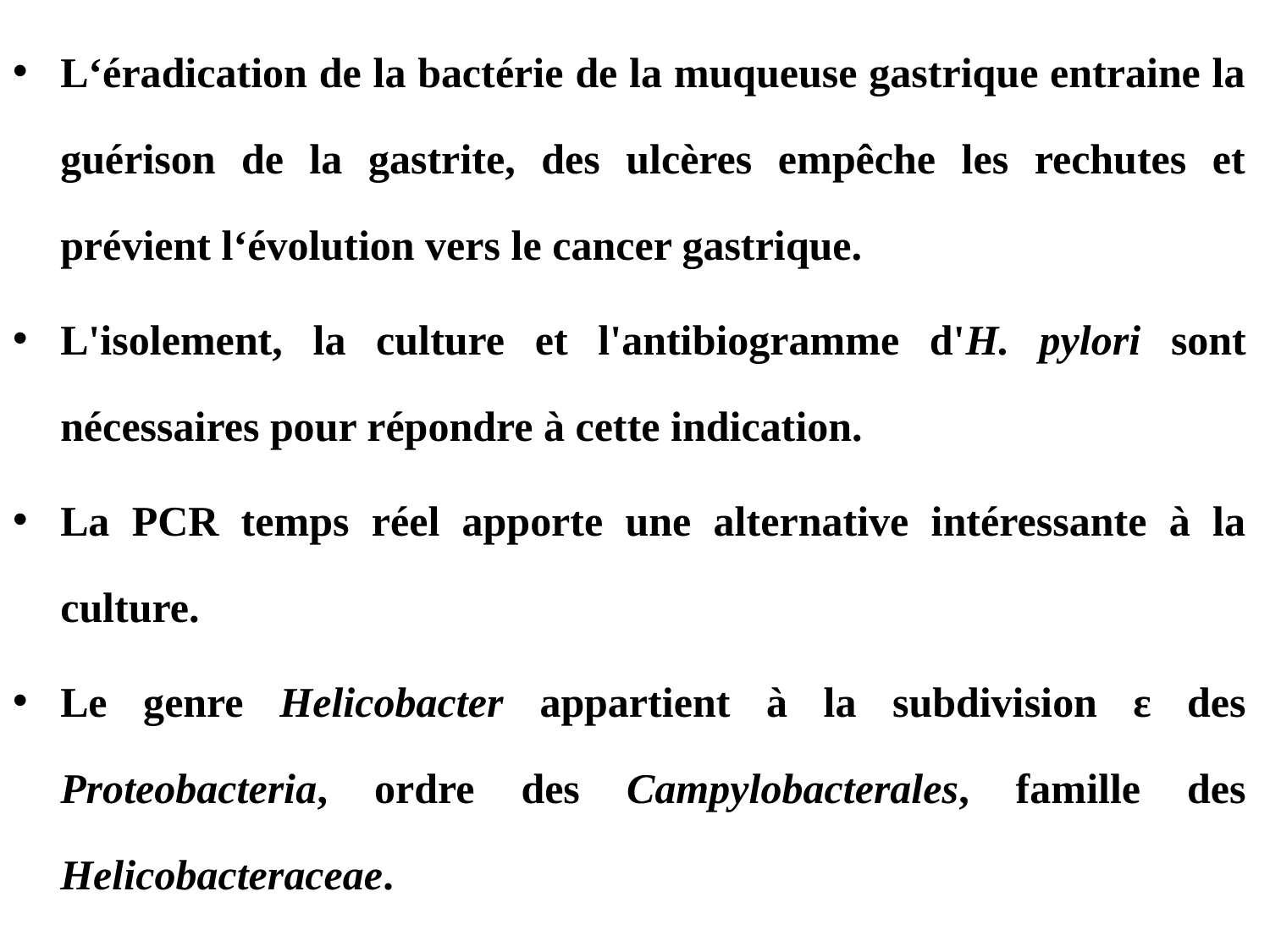

L‘éradication de la bactérie de la muqueuse gastrique entraine la guérison de la gastrite, des ulcères empêche les rechutes et prévient l‘évolution vers le cancer gastrique.
L'isolement, la culture et l'antibiogramme d'H. pylori sont nécessaires pour répondre à cette indication.
La PCR temps réel apporte une alternative intéressante à la culture.
Le genre Helicobacter appartient à la subdivision ε des Proteobacteria, ordre des Campylobacterales, famille des Helicobacteraceae.